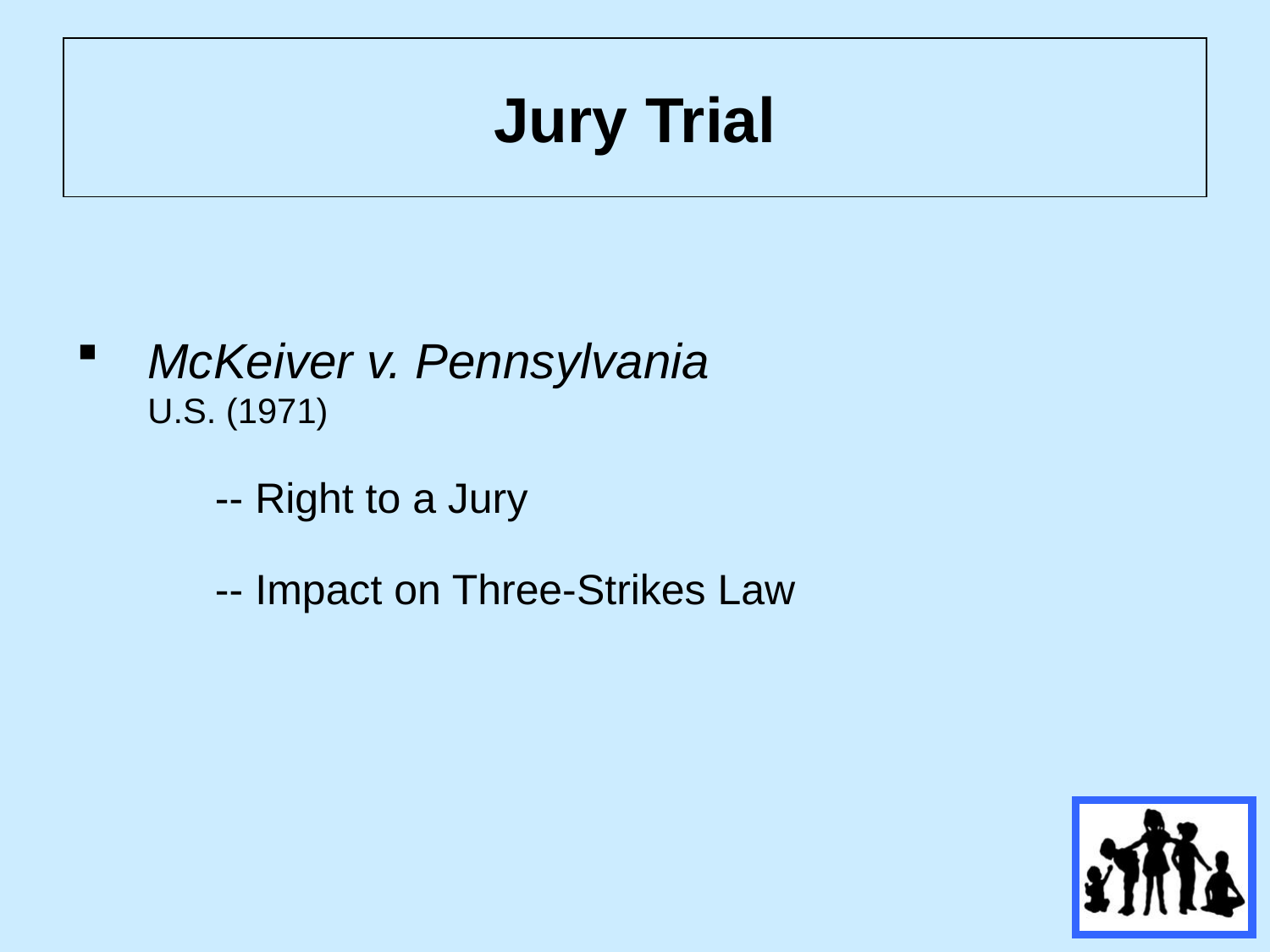

# Jury Trial

McKeiver v. Pennsylvania
U.S. (1971)
	 -- Right to a Jury
	 -- Impact on Three-Strikes Law